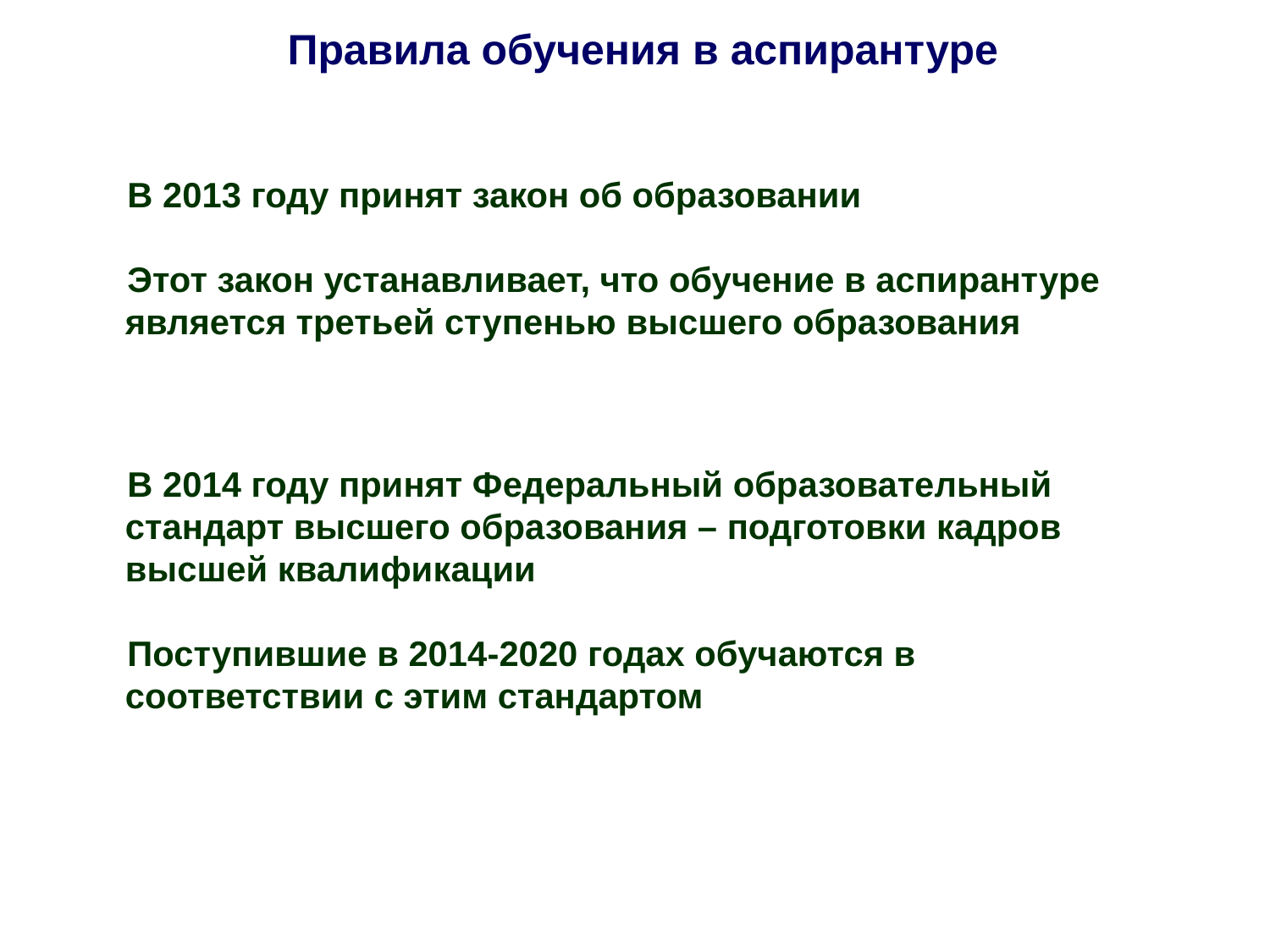

Правила обучения в аспирантуре
В 2013 году принят закон об образовании

Этот закон устанавливает, что обучение в аспирантуре является третьей ступенью высшего образования
В 2014 году принят Федеральный образовательный стандарт высшего образования – подготовки кадров высшей квалификации

Поступившие в 2014-2020 годах обучаются в соответствии с этим стандартом